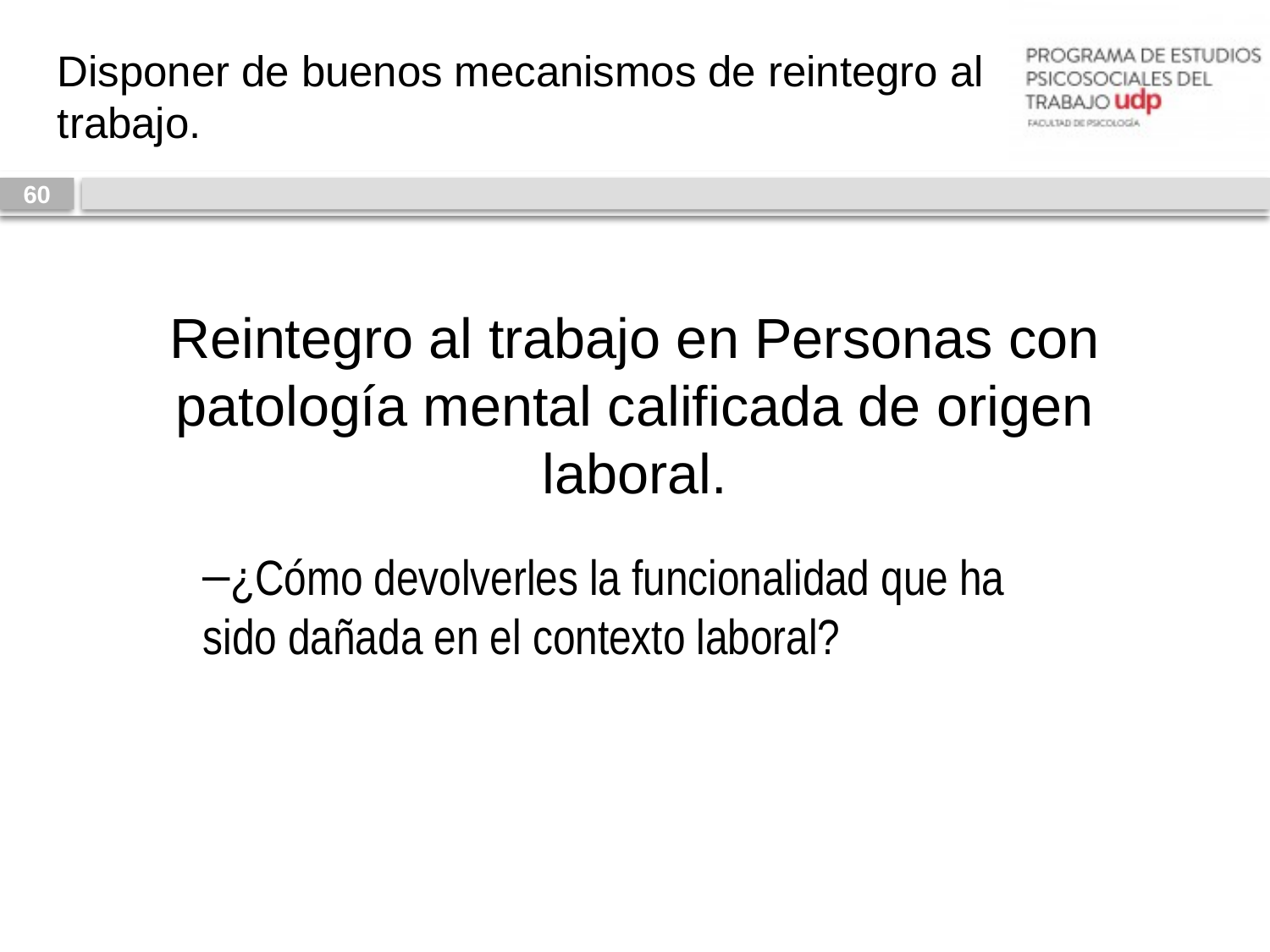

# Disponer de buenos mecanismos de reintegro al trabajo.
60

Reintegro al trabajo en Personas con patología mental calificada de origen laboral.
¿Cómo devolverles la funcionalidad que ha sido dañada en el contexto laboral?